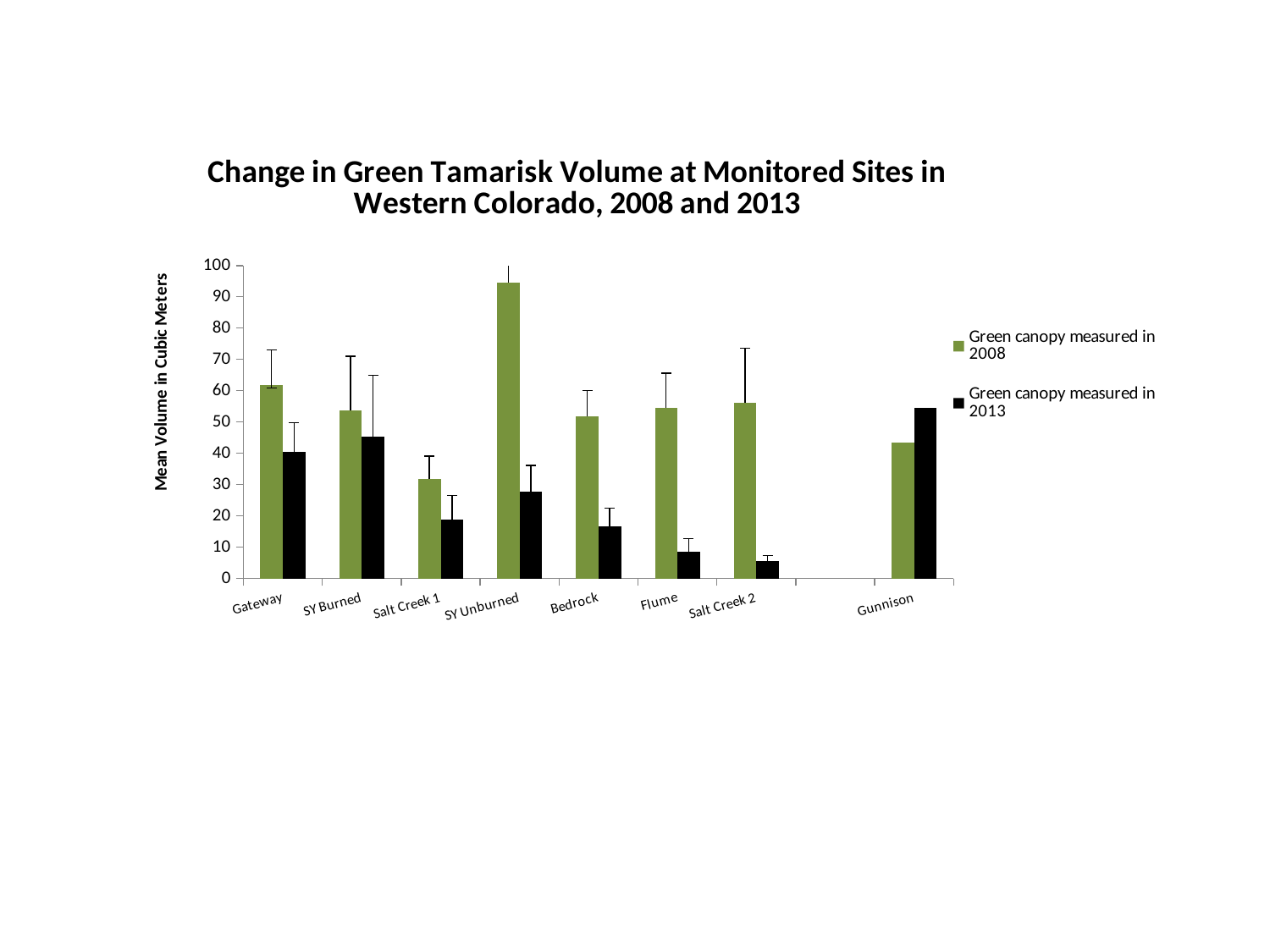

### Chart: Change in Green Tamarisk Volume at Monitored Sites in Western Colorado, 2008 and 2013

| Category | Green canopy measured in 2008 | Green canopy measured in 2013 |
|---|---|---|
| Gateway | 61.87475524 | 40.572811439999995 |
| SY Burned | 53.55554042105263 | 45.25653084210526 |
| Salt Creek 1 | 31.744939239999997 | 18.79558164 |
| SY Unburned | 94.61062 | 27.690758 |
| Bedrock | 51.70865172 | 16.527253 |
| Flume | 54.424205666666666 | 8.450699833333333 |
| Salt Creek 2 | 56.2071066 | 5.5941004 |
|  | None | None |
| Gunnison | 43.46365723809524 | 54.457470809523805 |